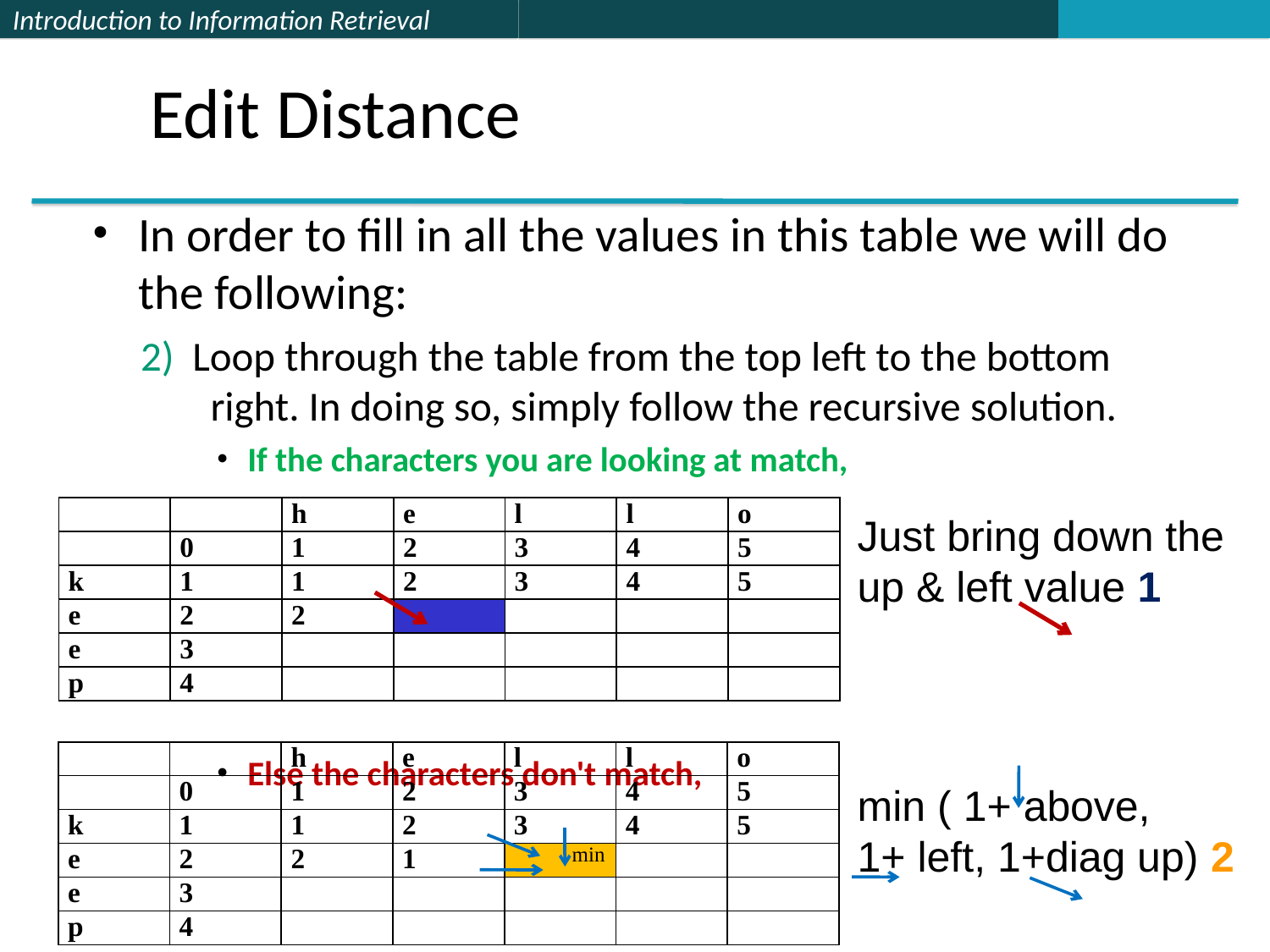

# Edit Distance
In order to fill in all the values in this table we will do the following:
2)  Loop through the table from the top left to the bottom right. In doing so, simply follow the recursive solution.
If the characters you are looking at match,

Else the characters don't match,
|  |  | h | e | l | l | o |
| --- | --- | --- | --- | --- | --- | --- |
|  | 0 | 1 | 2 | 3 | 4 | 5 |
| k | 1 | 1 | 2 | 3 | 4 | 5 |
| e | 2 | 2 |  |  |  |  |
| e | 3 |  |  |  |  |  |
| p | 4 |  |  |  |  |  |
Just bring down the up & left value 1
|  |  | h | e | l | l | o |
| --- | --- | --- | --- | --- | --- | --- |
|  | 0 | 1 | 2 | 3 | 4 | 5 |
| k | 1 | 1 | 2 | 3 | 4 | 5 |
| e | 2 | 2 | 1 | min |  |  |
| e | 3 |  |  |  |  |  |
| p | 4 |  |  |  |  |  |
min ( 1+ above,
1+ left, 1+diag up) 2